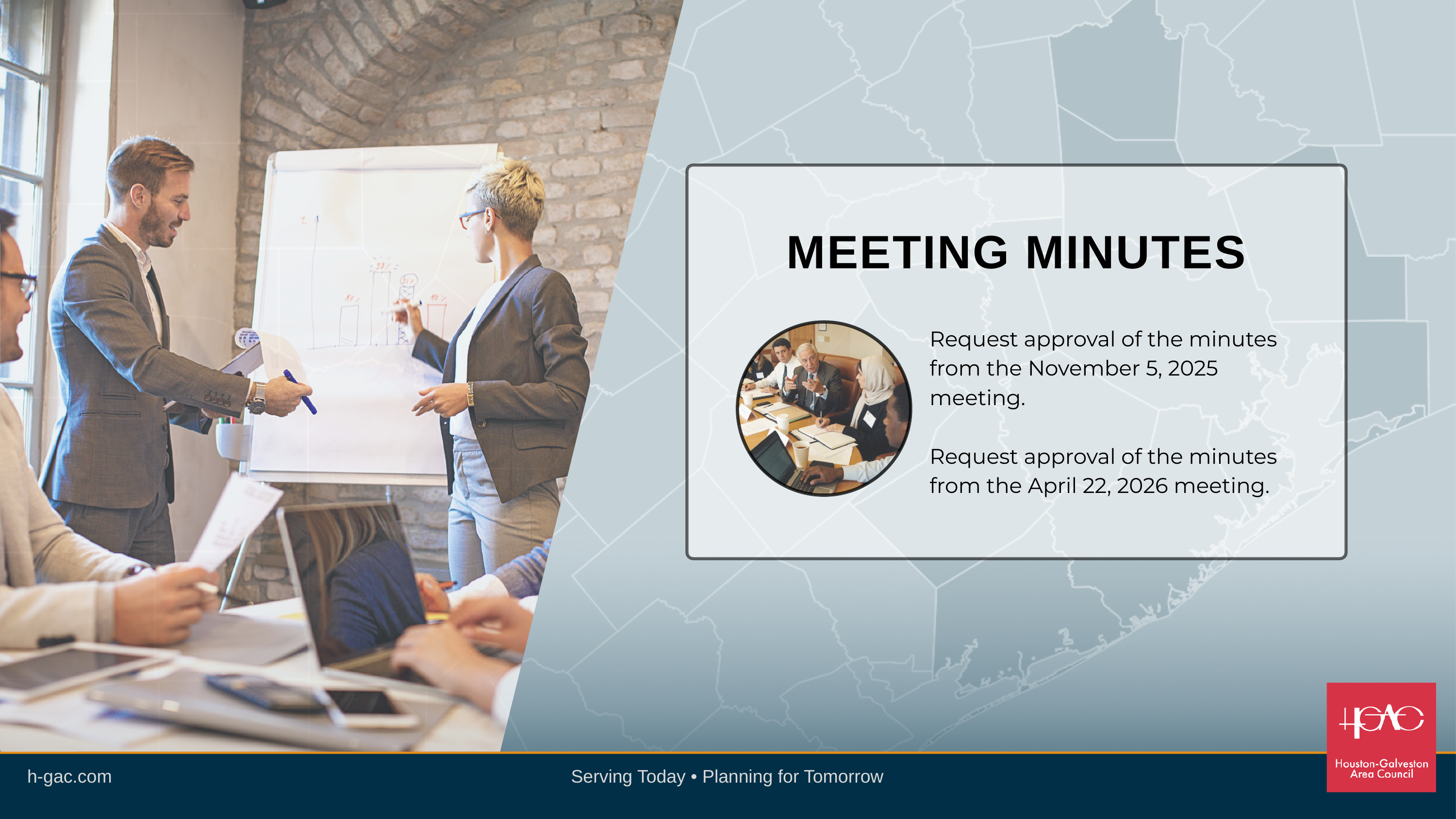

MEETING MINUTES

Request approval of the minutes from the November 5, 2025 meeting.

Request approval of the minutes from the April 22, 2026 meeting.

h-gac.com
h-gac.com
Serving Today • Planning for Tomorrow
Serving Today • Planning for Tomorrow